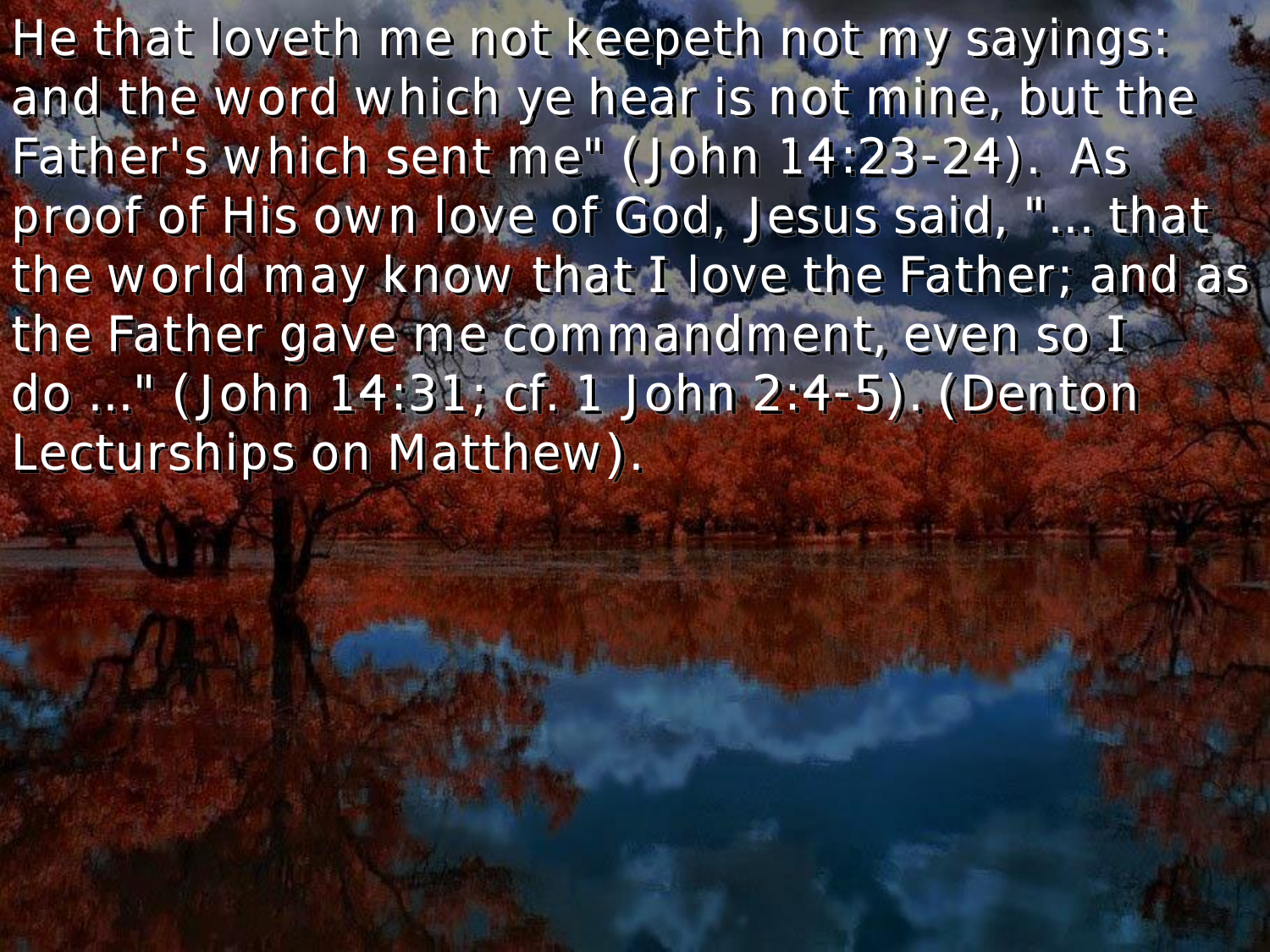

He that loveth me not keepeth not my sayings: and the word which ye hear is not mine, but the Father's which sent me" (John 14:23-24).  As proof of His own love of God, Jesus said, "... that the world may know that I love the Father; and as the Father gave me commandment, even so I do ..." (John 14:31; cf. 1 John 2:4-5). (Denton Lecturships on Matthew).